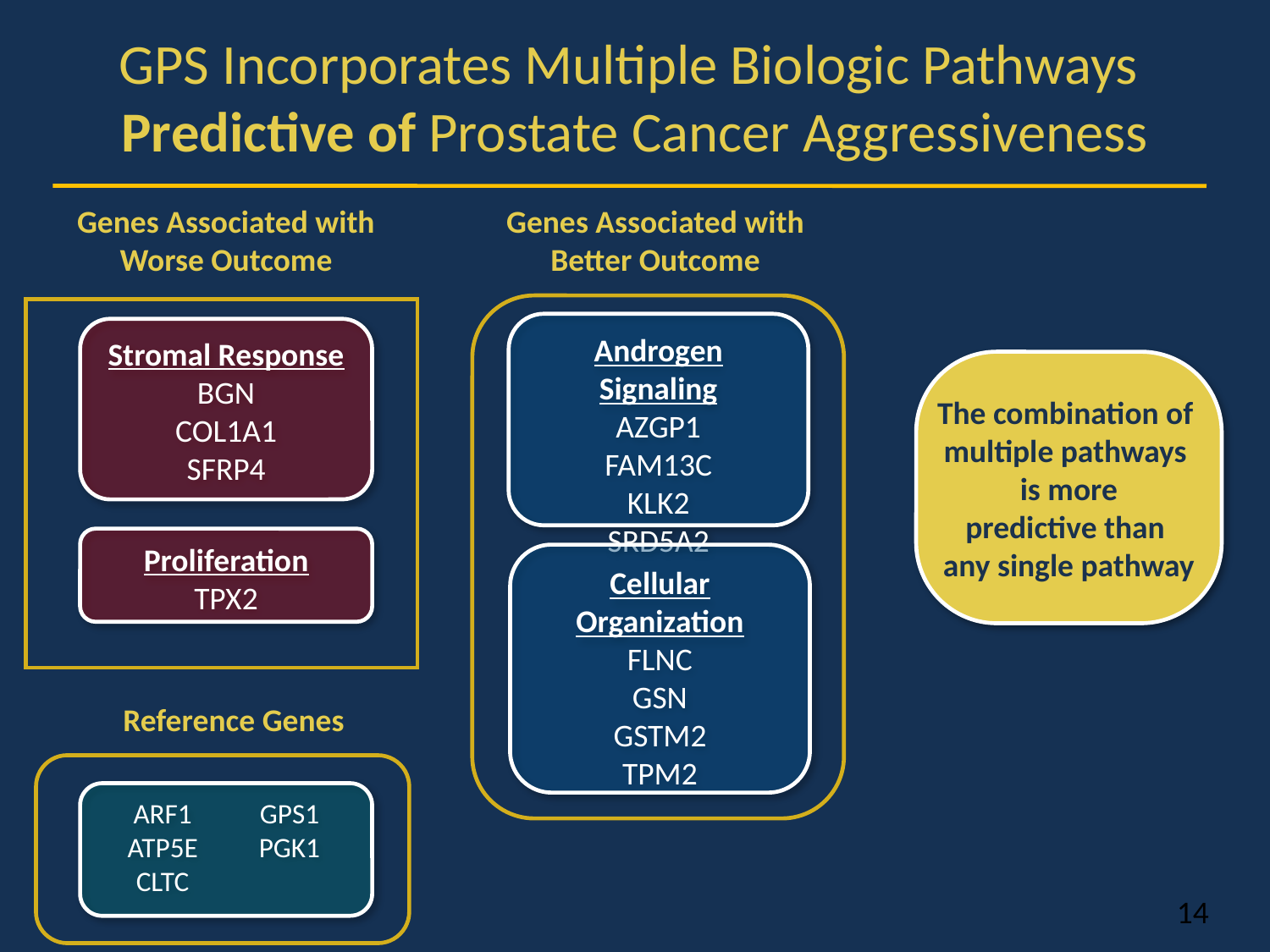

# GPS Incorporates Multiple Biologic Pathways Predictive of Prostate Cancer Aggressiveness
Genes Associated with Better Outcome
Genes Associated with Worse Outcome

Androgen Signaling
AZGP1
FAM13C
KLK2
SRD5A2
Stromal Response
BGN
COL1A1
SFRP4
The combination of
multiple pathways
is more
predictive than
any single pathway
Proliferation
TPX2
Cellular Organization
FLNC
GSN
GSTM2
TPM2
Reference Genes

ARF1
ATP5E
CLTC
GPS1
PGK1
14